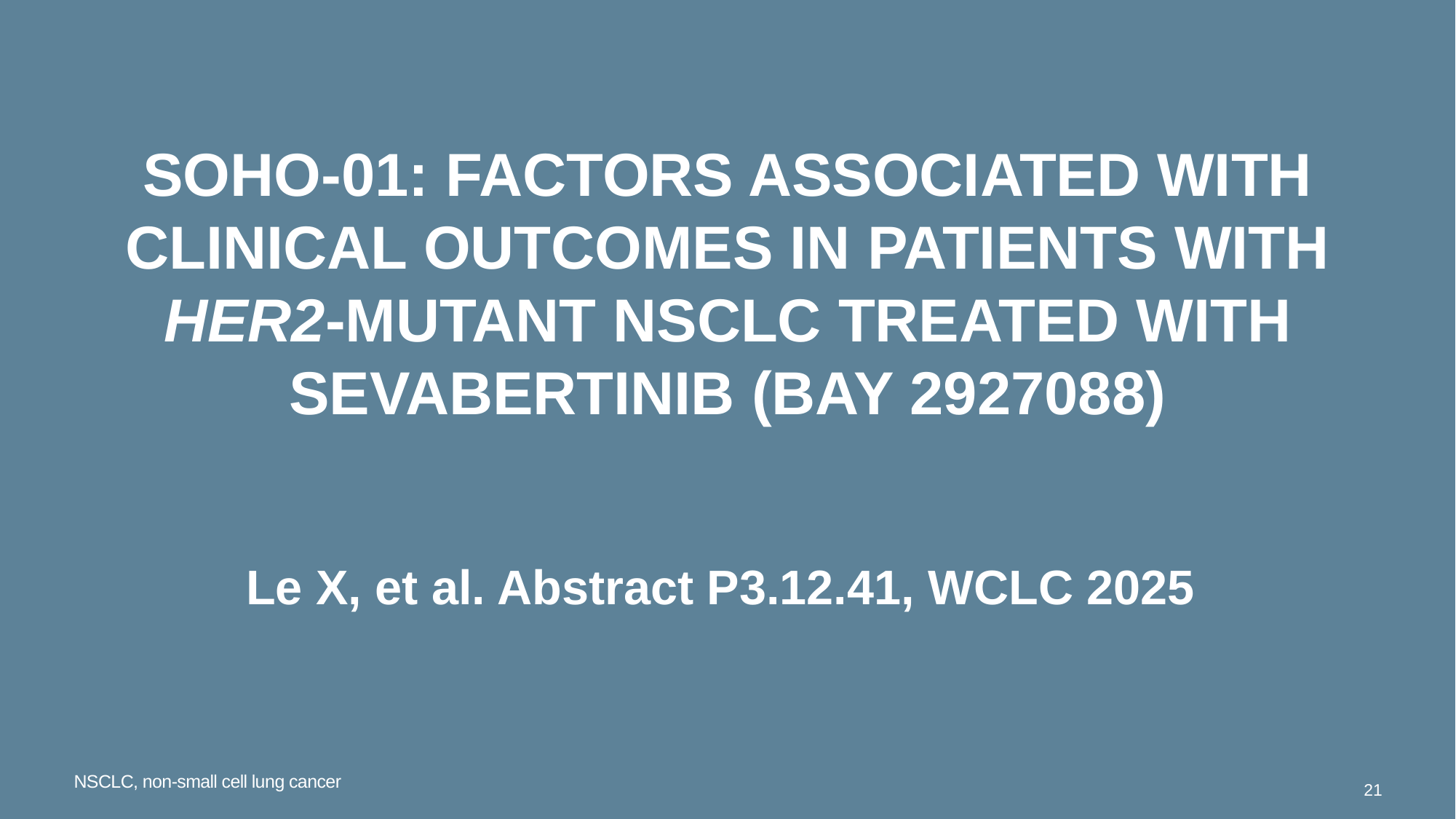

# SOHO-01: Factors Associated With Clinical Outcomes in Patients With HER2-Mutant NSCLC Treated With Sevabertinib (BAY 2927088)
Le X, et al. Abstract P3.12.41, WCLC 2025

NSCLC, non-small cell lung cancer
21